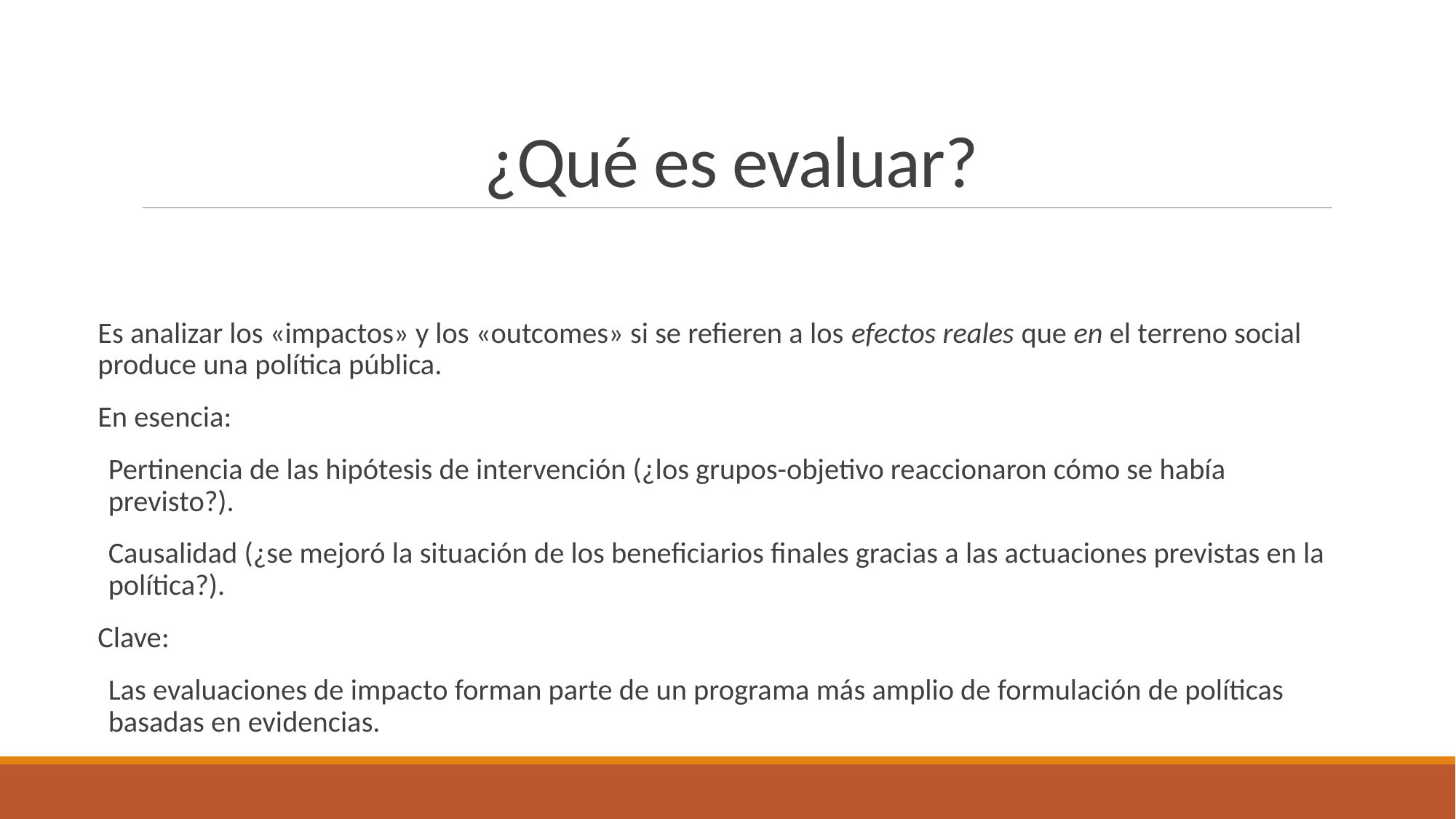

# ¿Qué es evaluar?
Es analizar los «impactos» y los «outcomes» si se refieren a los efectos reales que en el terreno social produce una política pública.
En esencia:
Pertinencia de las hipótesis de intervención (¿los grupos-objetivo reaccionaron cómo se había previsto?).
Causalidad (¿se mejoró la situación de los beneficiarios finales gracias a las actuaciones previstas en la política?).
Clave:
Las evaluaciones de impacto forman parte de un programa más amplio de formulación de políticas basadas en evidencias.